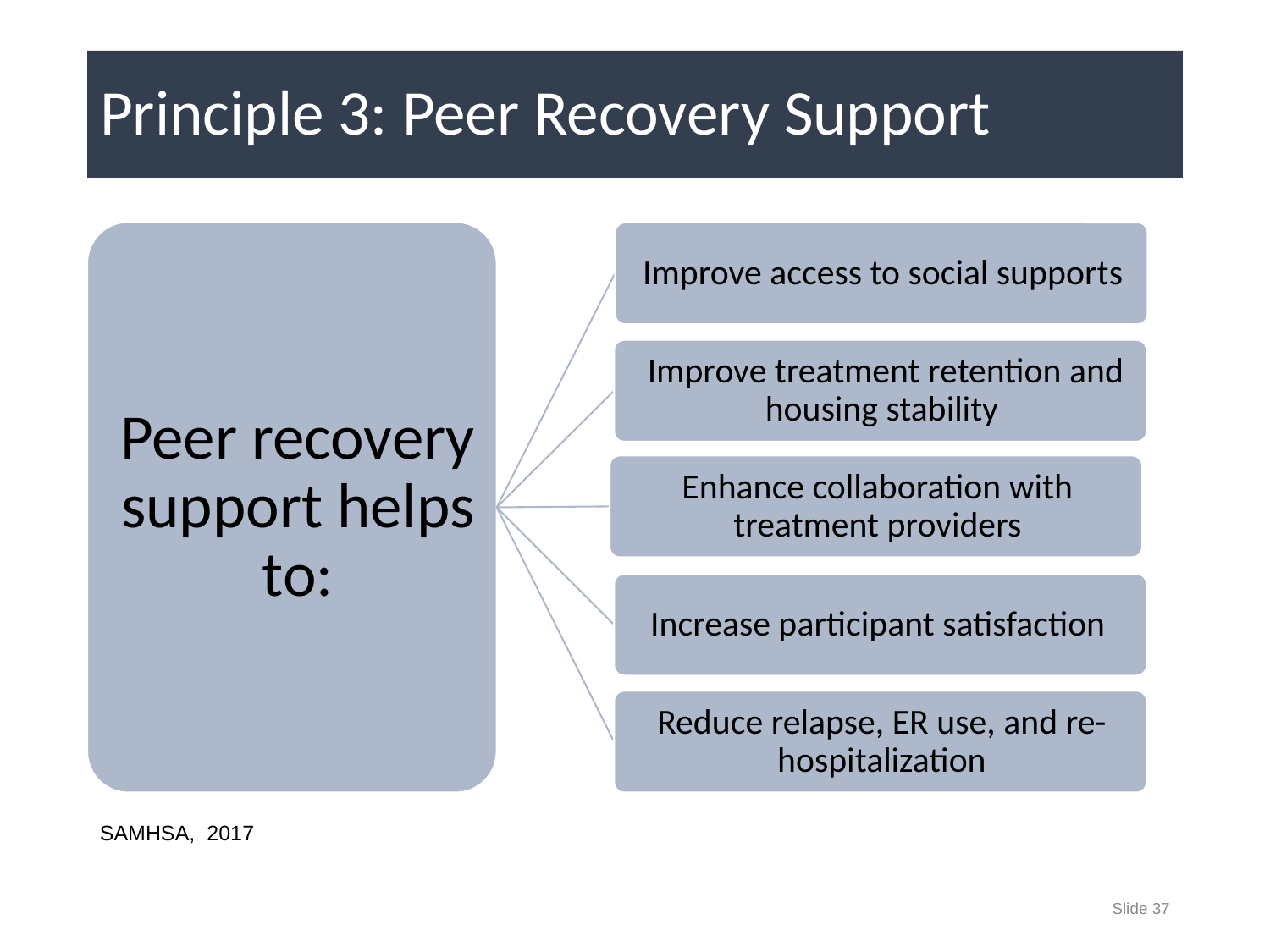

# Principle 3: Peer Recovery Support
Peer recovery support helps to:

Improve access to social supports

 Improve treatment retention and housing stability

Enhance collaboration with treatment providers

Increase participant satisfaction

Reduce relapse, ER use, and re-hospitalization
SAMHSA,  2017
Slide 37